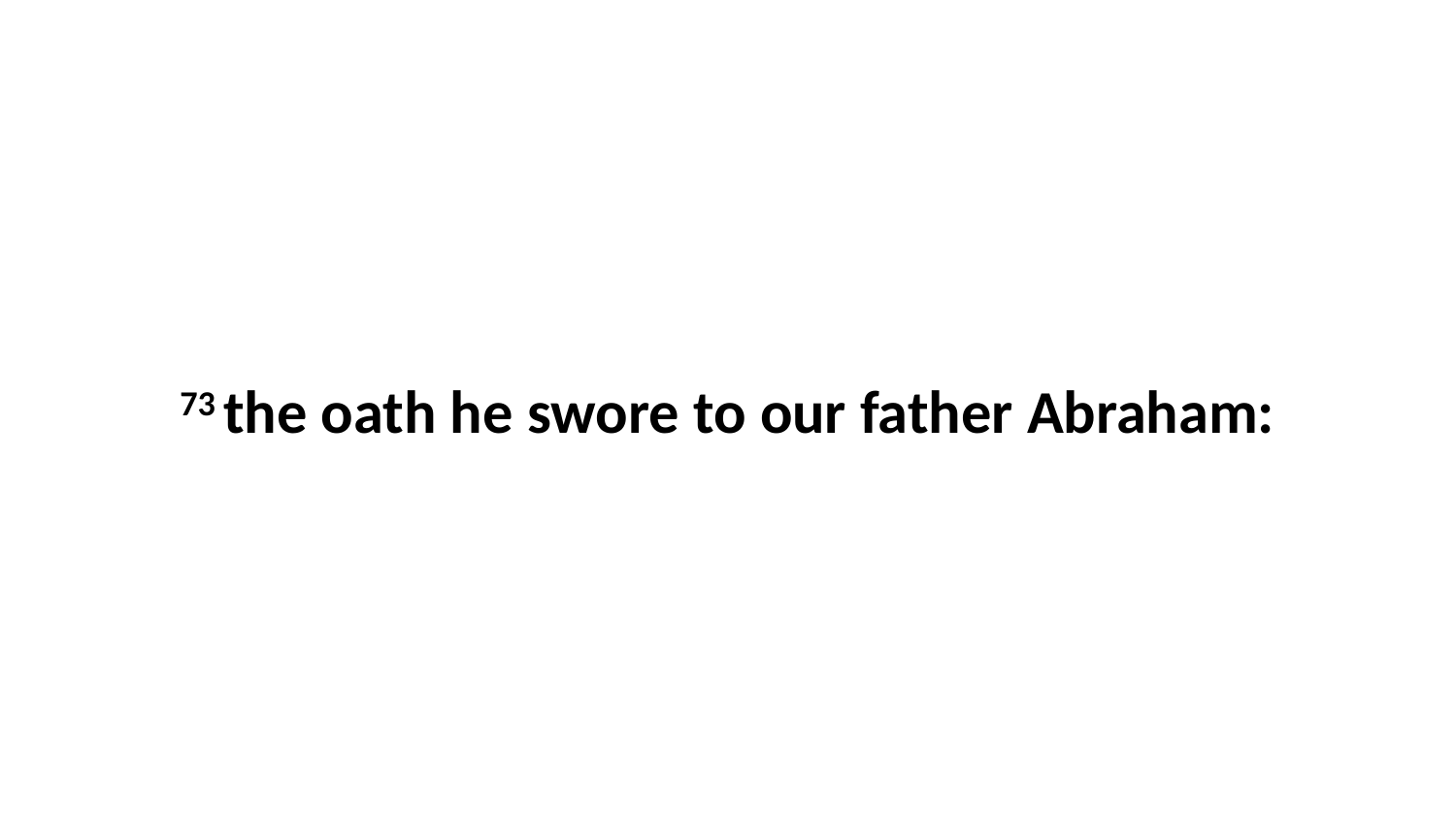

73 the oath he swore to our father Abraham: